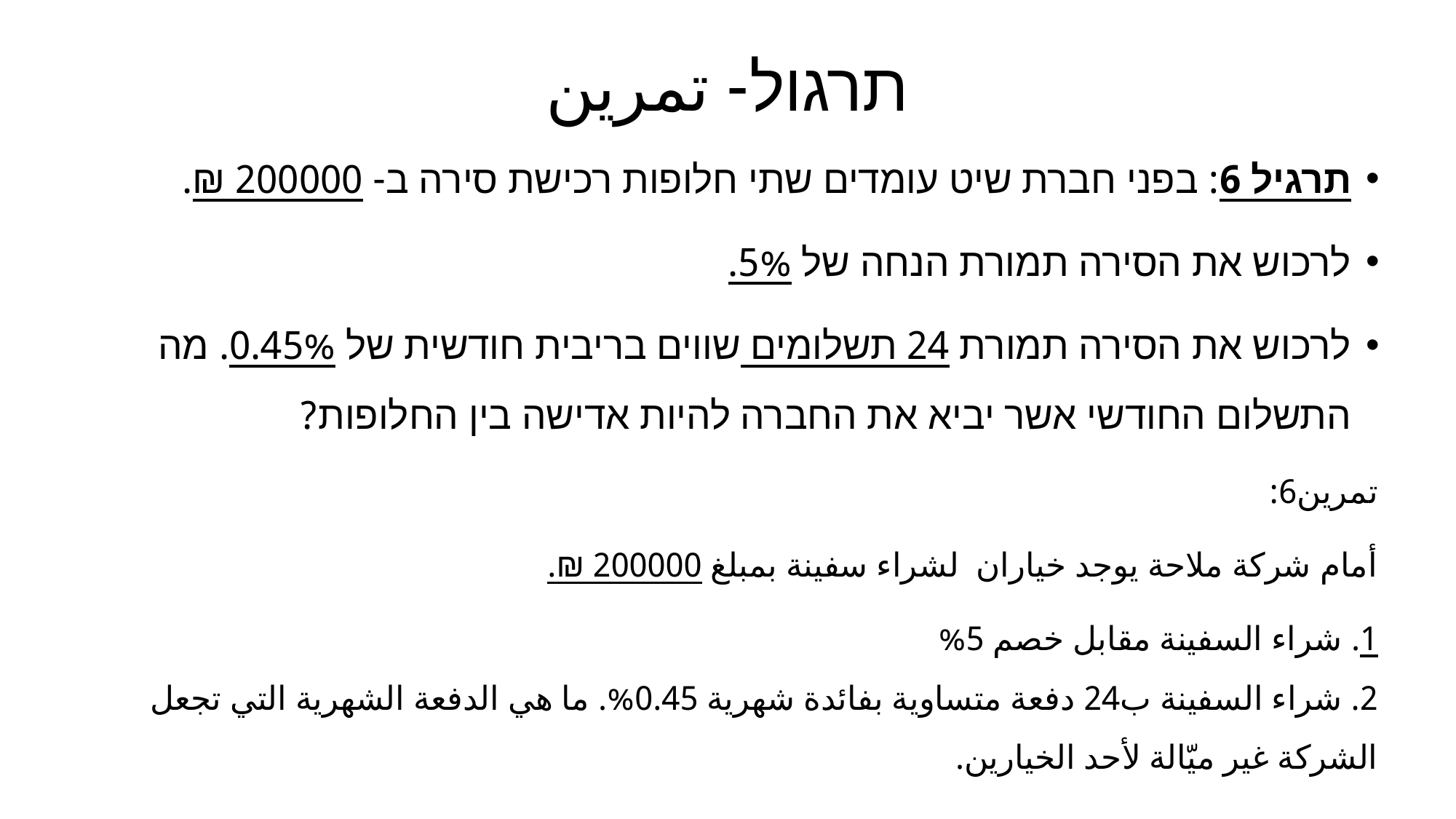

# תרגול- تمرين
תרגיל 6: בפני חברת שיט עומדים שתי חלופות רכישת סירה ב- 200000 ₪.
לרכוש את הסירה תמורת הנחה של 5%.
לרכוש את הסירה תמורת 24 תשלומים שווים בריבית חודשית של 0.45%. מה התשלום החודשי אשר יביא את החברה להיות אדישה בין החלופות?
تمرين6:
أمام شركة ملاحة يوجد خياران  لشراء سفينة بمبلغ 200000 ₪.
1. شراء السفينة مقابل خصم 5%
2. شراء السفينة ب24 دفعة متساوية بفائدة شهرية 0.45%. ما هي الدفعة الشهرية التي تجعل الشركة غير ميّالة لأحد الخيارين.